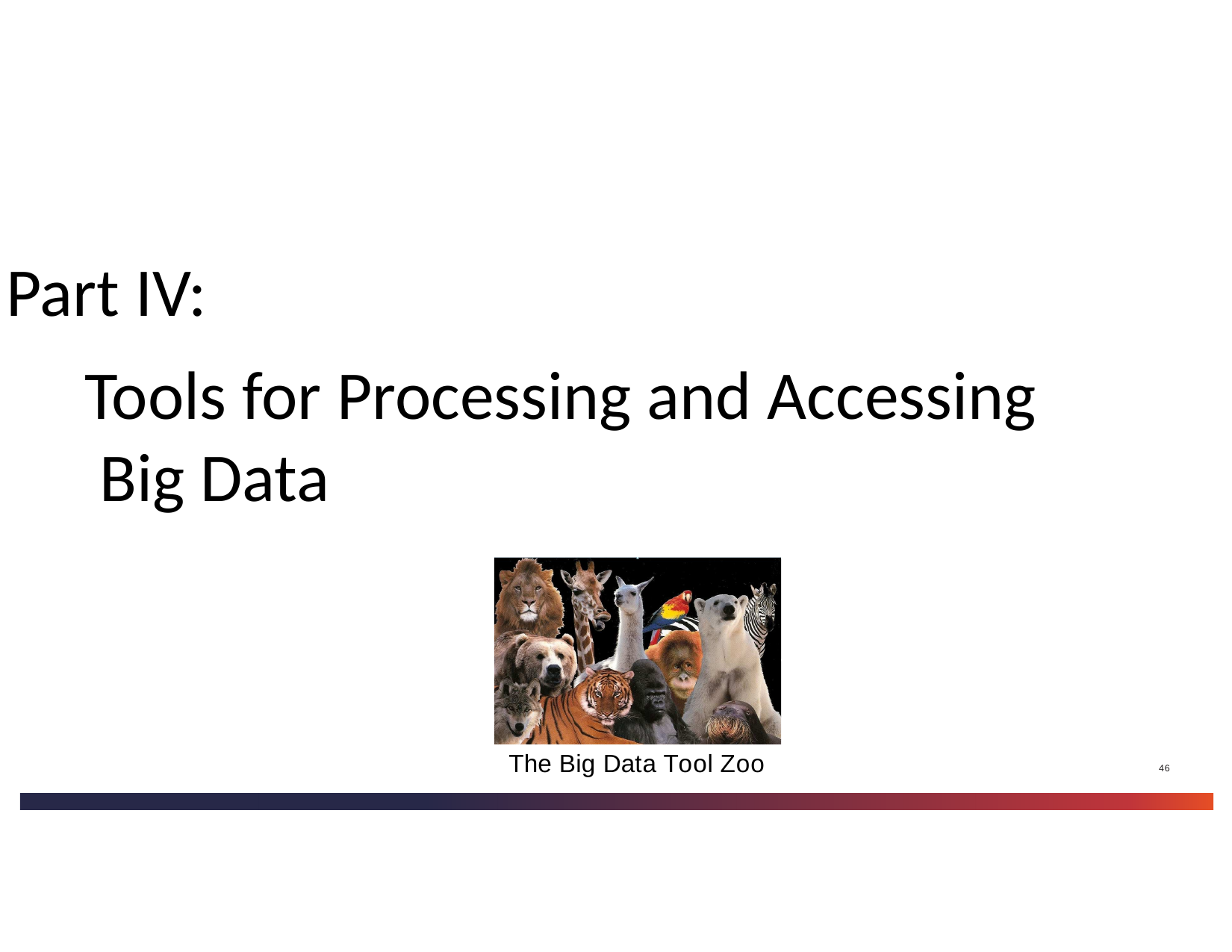

Part IV:
Tools for Processing and Accessing
 Big Data

The Big Data Tool Zoo
46